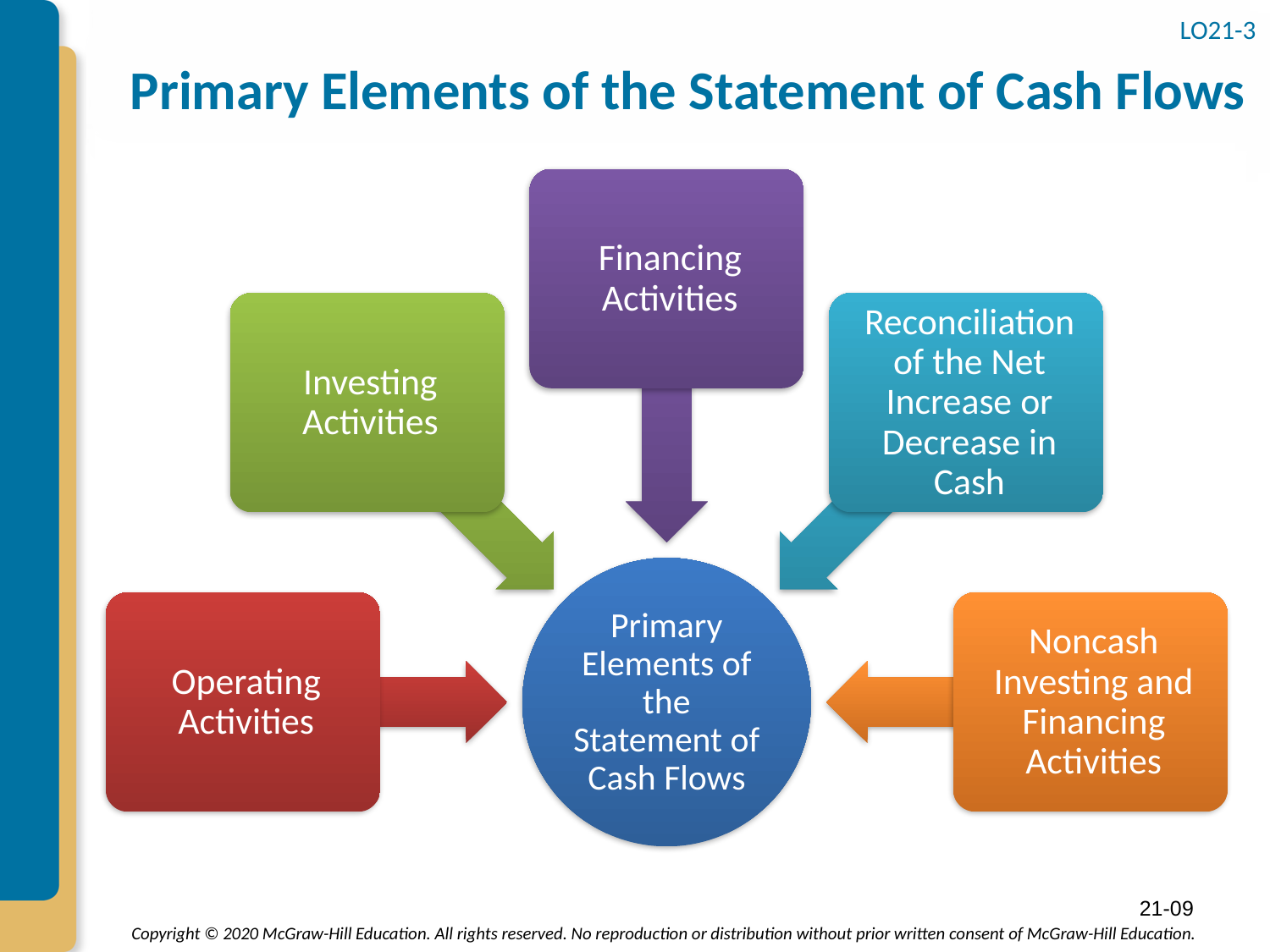

# Primary Elements of the Statement of Cash Flows
LO21-3
Primary Elements of the Statement of Cash Flows
Operating Activities
Investing Activities
Financing Activities
Reconciliation of the Net Increase or Decrease in Cash
Noncash Investing and Financing Activities
21-09